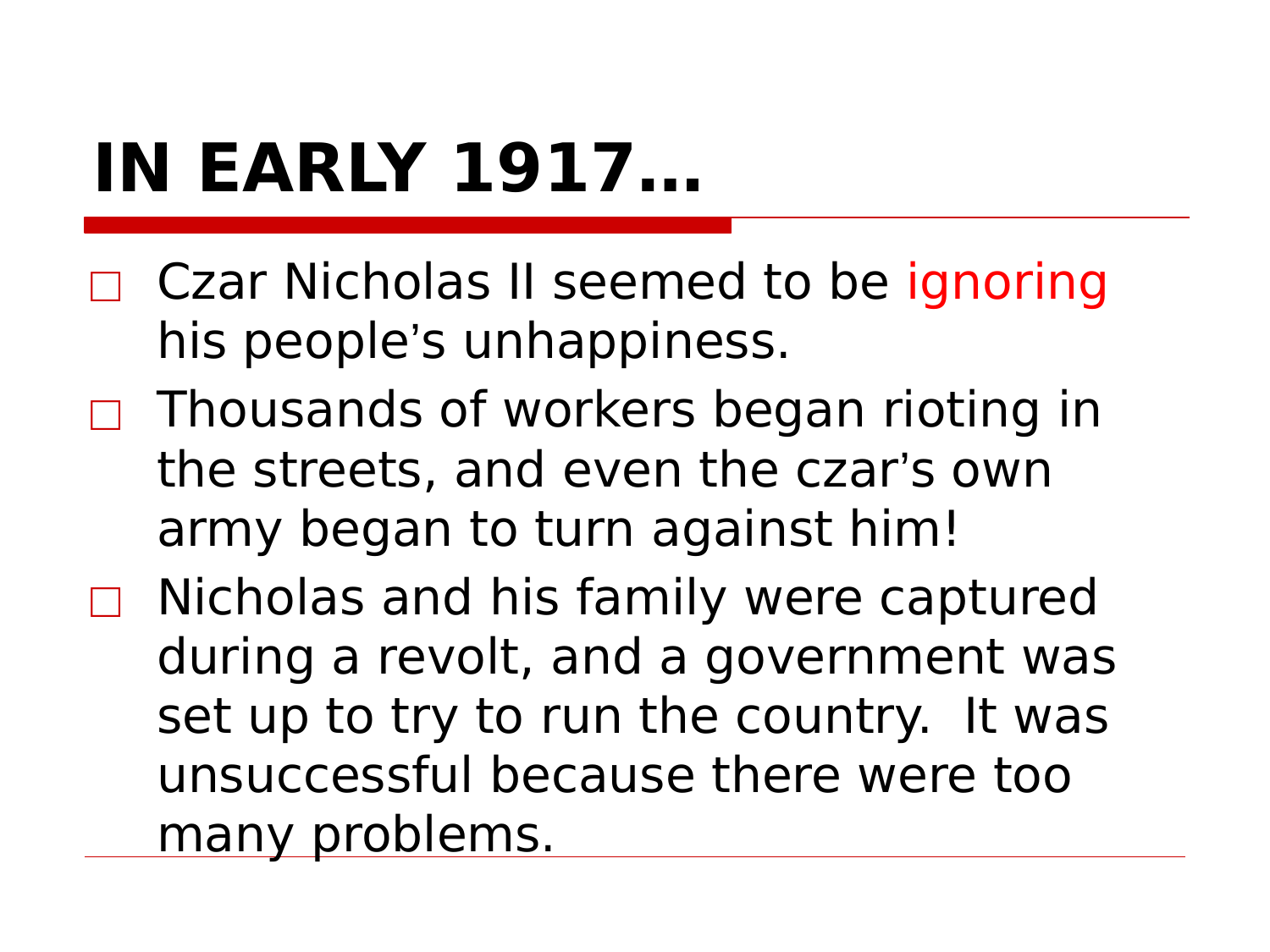

# IN EARLY 1917…
Czar Nicholas II seemed to be ignoring his people’s unhappiness.
Thousands of workers began rioting in the streets, and even the czar’s own army began to turn against him!
Nicholas and his family were captured during a revolt, and a government was set up to try to run the country.  It was unsuccessful because there were too many problems.